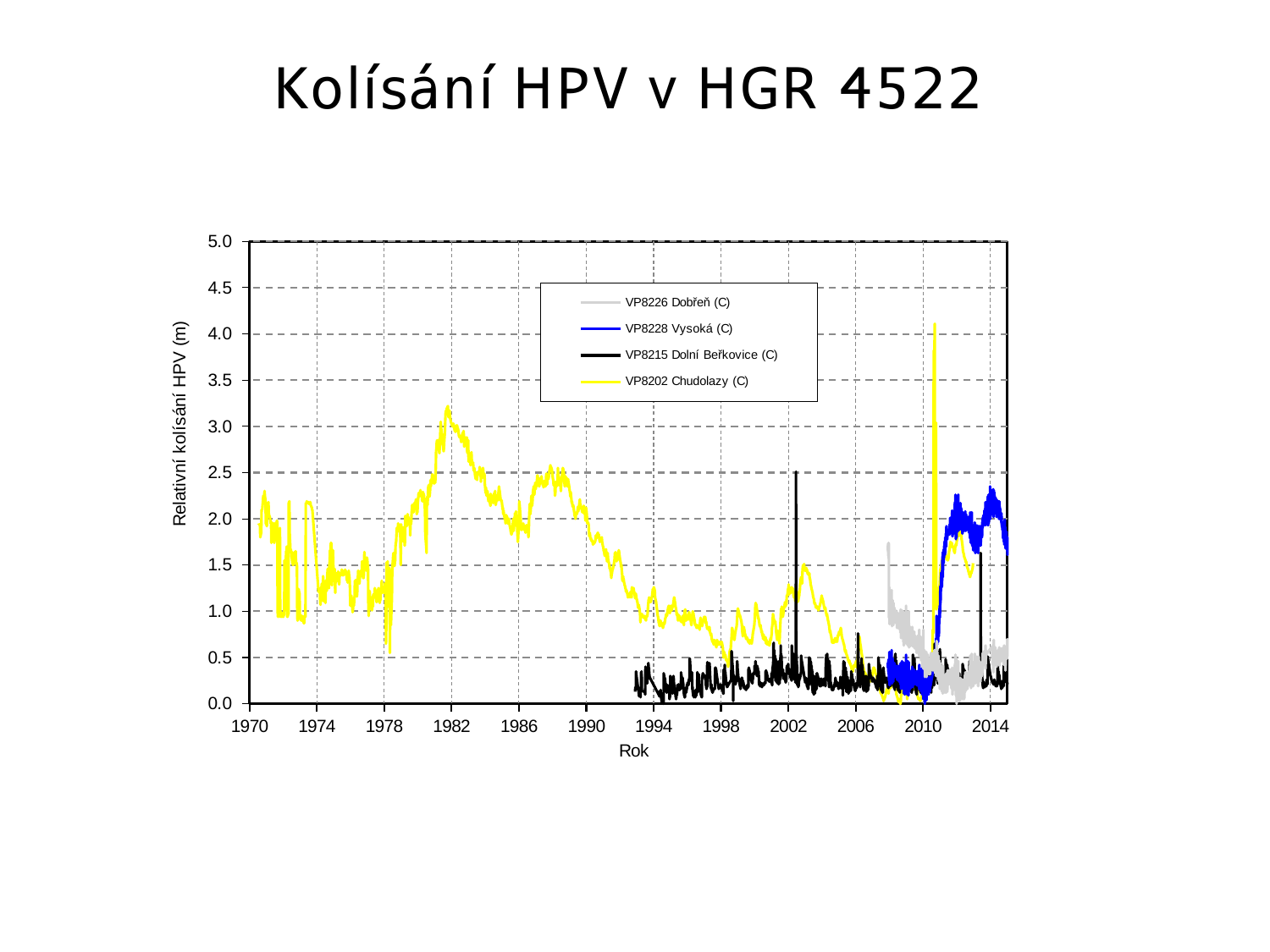

Kolísání HPV v HGR 4522

### Chart

| Category | VP8226 Dobřeň (C)  | VP8228 Vysoká (C)  | VP8215 Dolní Beřkovice (C) | VP8202 Chudolazy (C) |
|---|---|---|---|---|